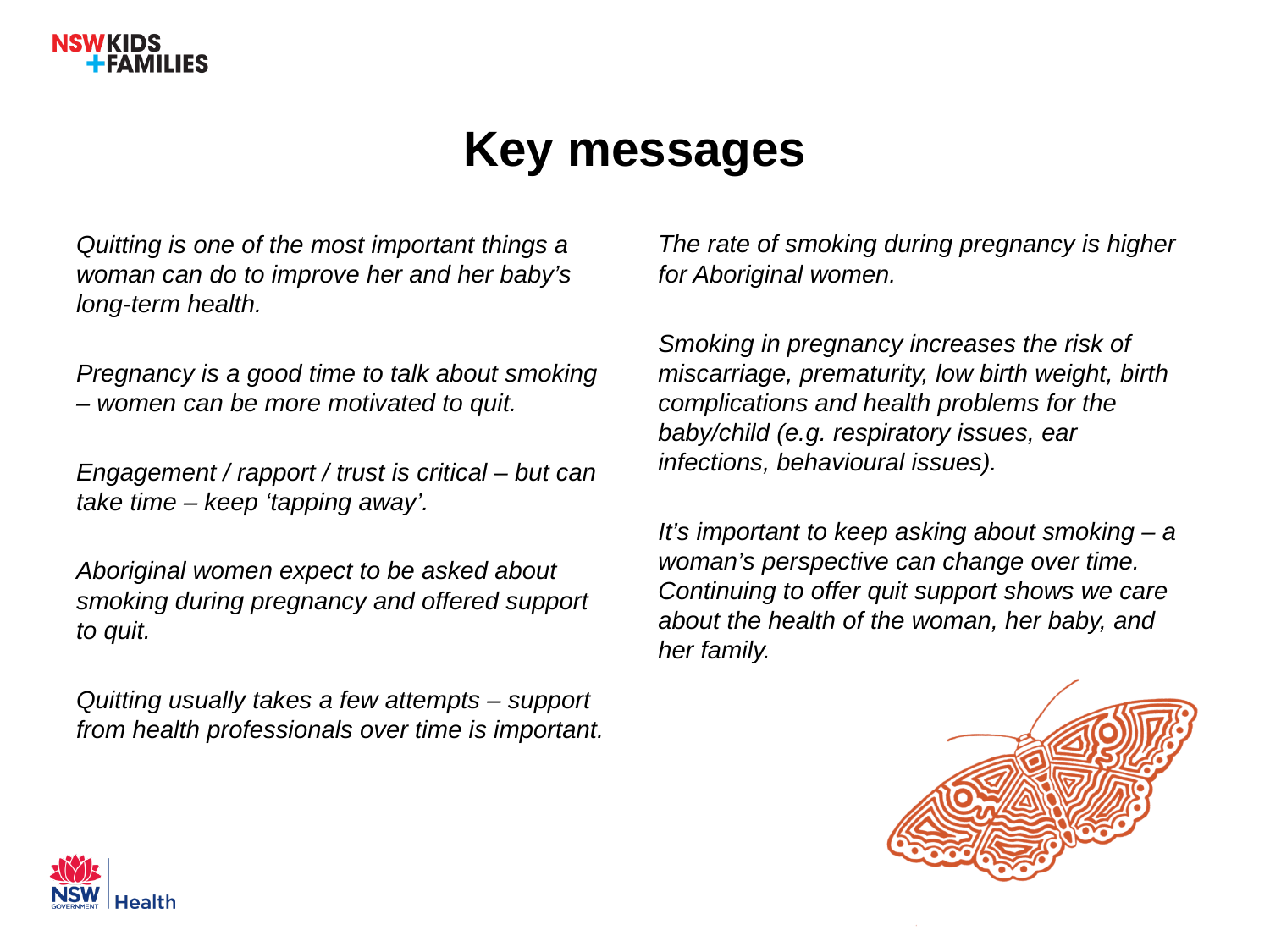

# Key messages
Quitting is one of the most important things a woman can do to improve her and her baby’s long-term health.

Pregnancy is a good time to talk about smoking – women can be more motivated to quit.

Engagement / rapport / trust is critical – but can take time – keep ‘tapping away’.

Aboriginal women expect to be asked about smoking during pregnancy and offered support to quit.

Quitting usually takes a few attempts – support from health professionals over time is important.

The rate of smoking during pregnancy is higher for Aboriginal women.

Smoking in pregnancy increases the risk of miscarriage, prematurity, low birth weight, birth complications and health problems for the baby/child (e.g. respiratory issues, ear infections, behavioural issues).

It’s important to keep asking about smoking – a woman’s perspective can change over time. Continuing to offer quit support shows we care about the health of the woman, her baby, and her family.